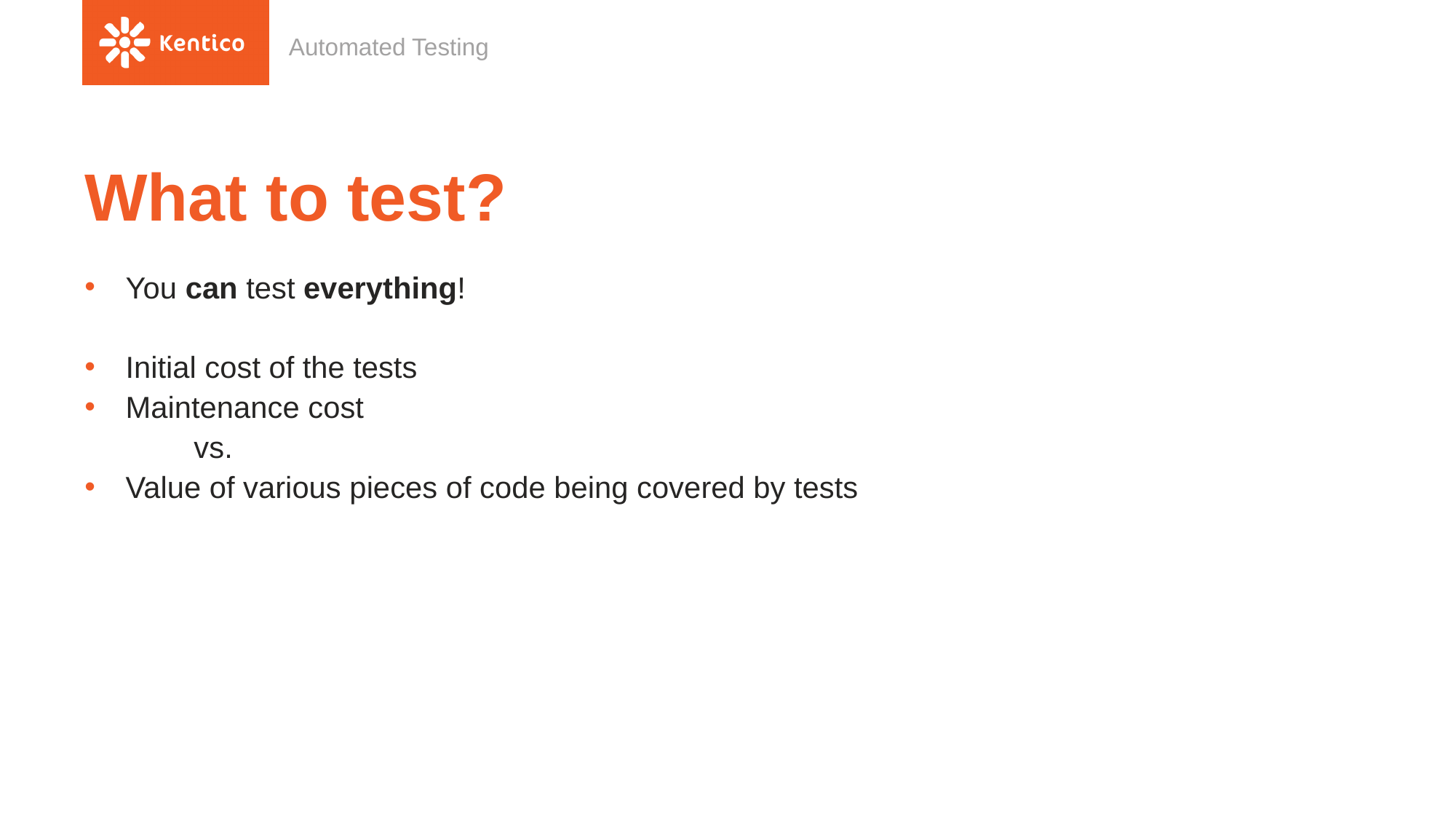

Automated Testing
# What to test?
You can test everything!

Initial cost of the tests
Maintenance cost
	vs.
Value of various pieces of code being covered by tests